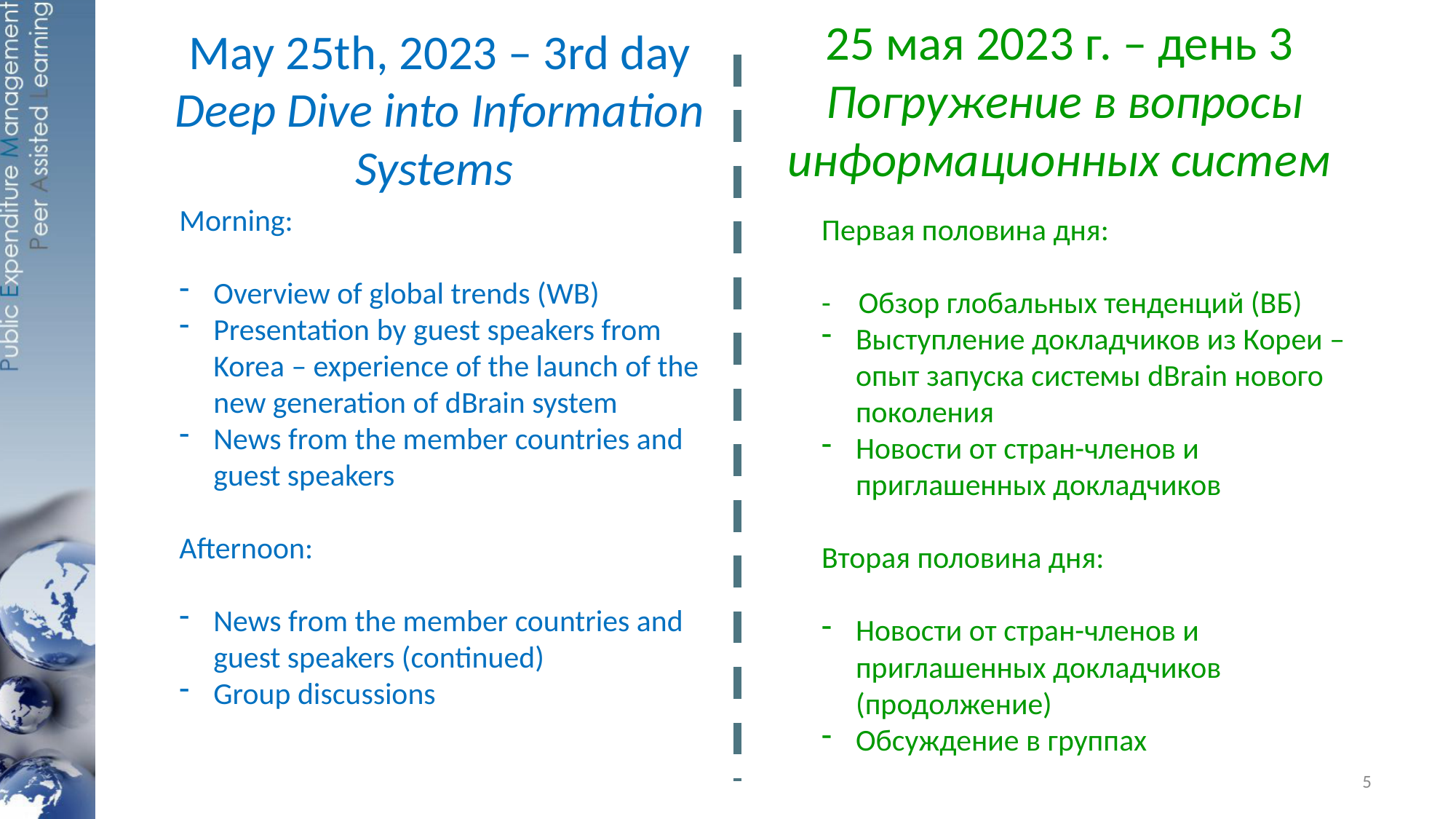

# May 25th, 2023 – 3rd day Deep Dive into Information Systems
25 мая 2023 г. – день 3
Погружение в вопросы информационных систем
Morning:

Overview of global trends (WB)
Presentation by guest speakers from Korea – experience of the launch of the new generation of dBrain system
News from the member countries and guest speakers

Afternoon:

News from the member countries and guest speakers (continued)
Group discussions

Первая половина дня:

-    Обзор глобальных тенденций (ВБ)
Выступление докладчиков из Кореи – опыт запуска системы dBrain нового поколения
Новости от стран-членов и приглашенных докладчиков

Вторая половина дня:

Новости от стран-членов и приглашенных докладчиков (продолжение)
Обсуждение в группах
5